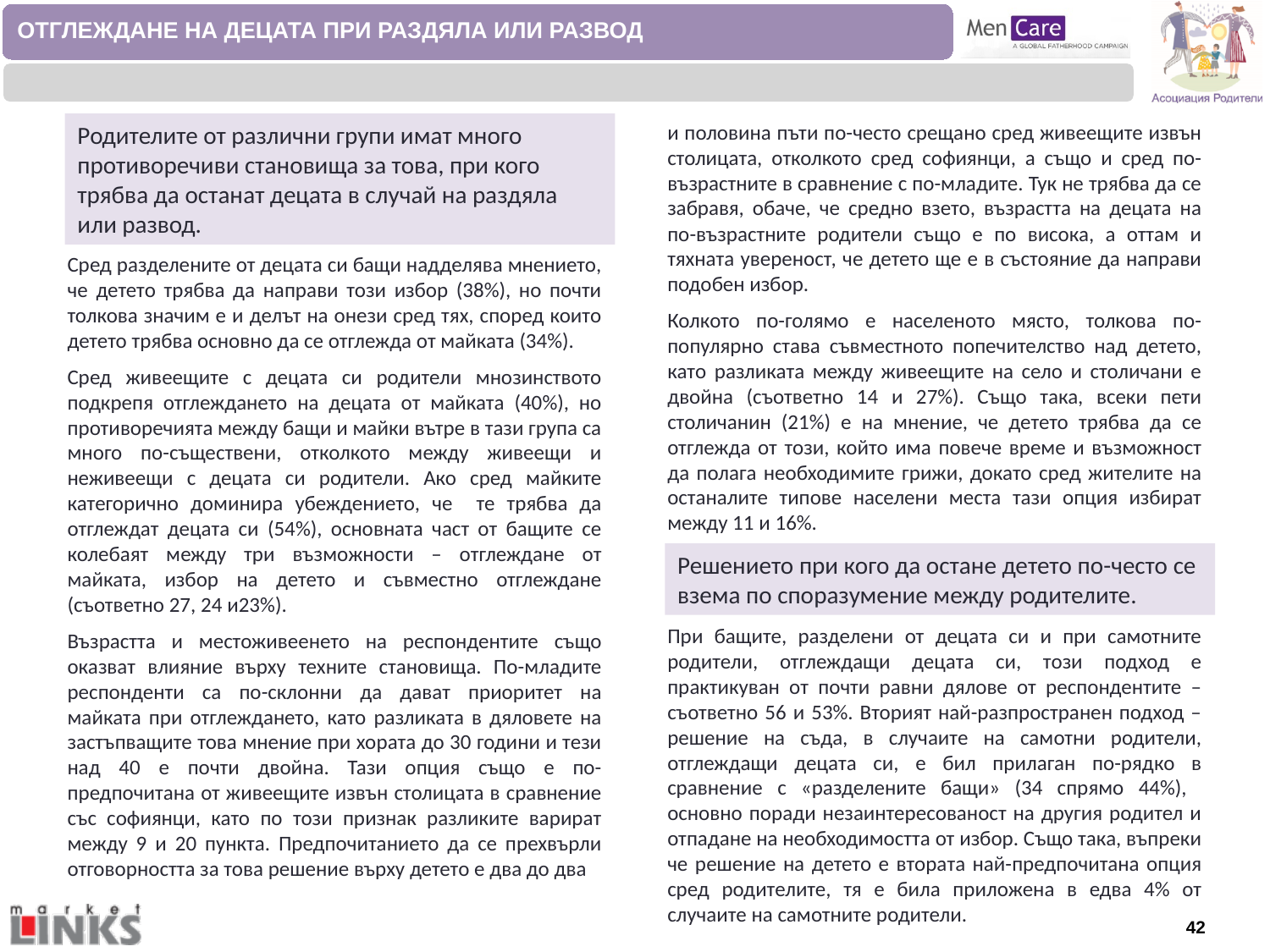

ОТГЛЕЖДАНЕ НА ДЕЦАТА ПРИ РАЗДЯЛА ИЛИ РАЗВОД
и половина пъти по-често срещано сред живеещите извън столицата, отколкото сред софиянци, а също и сред по-възрастните в сравнение с по-младите. Тук не трябва да се забравя, обаче, че средно взето, възрастта на децата на по-възрастните родители също е по висока, а оттам и тяхната увереност, че детето ще е в състояние да направи подобен избор.
Колкото по-голямо е населеното място, толкова по-популярно става съвместното попечителство над детето, като разликата между живеещите на село и столичани е двойна (съответно 14 и 27%). Също така, всеки пети столичанин (21%) е на мнение, че детето трябва да се отглежда от този, който има повече време и възможност да полага необходимите грижи, докато сред жителите на останалите типове населени места тази опция избират между 11 и 16%.
Родителите от различни групи имат много противоречиви становища за това, при кого трябва да останат децата в случай на раздяла или развод.
Сред разделените от децата си бащи надделява мнението, че детето трябва да направи този избор (38%), но почти толкова значим е и делът на онези сред тях, според които детето трябва основно да се отглежда от майката (34%).
Сред живеещите с децата си родители мнозинството подкрепя отглеждането на децата от майката (40%), но противоречията между бащи и майки вътре в тази група са много по-съществени, отколкото между живеещи и неживеещи с децата си родители. Ако сред майките категорично доминира убеждението, че  те трябва да отглеждат децата си (54%), основната част от бащите се колебаят между три възможности – отглеждане от майката, избор на детето и съвместно отглеждане (съответно 27, 24 и23%).
Възрастта и местоживеенето на респондентите също оказват влияние върху техните становища. По-младите респонденти са по-склонни да дават приоритет на майката при отглеждането, като разликата в дяловете на застъпващите това мнение при хората до 30 години и тези над 40 е почти двойна. Тази опция също е по-предпочитана от живеещите извън столицата в сравнение със софиянци, като по този признак разликите варират между 9 и 20 пункта. Предпочитанието да се прехвърли отговорността за това решение върху детето е два до два
Решението при кого да остане детето по-често се взема по споразумение между родителите.
При бащите, разделени от децата си и при самотните родители, отглеждащи децата си, този подход е практикуван от почти равни дялове от респондентите – съответно 56 и 53%. Вторият най-разпространен подход – решение на съда, в случаите на самотни родители, отглеждащи децата си, е бил прилаган по-рядко в сравнение с «разделените бащи» (34 спрямо 44%),  основно поради незаинтересованост на другия родител и отпадане на необходимостта от избор. Също така, въпреки че решение на детето е втората най-предпочитана опция сред родителите, тя е била приложена в едва 4% от случаите на самотните родители.